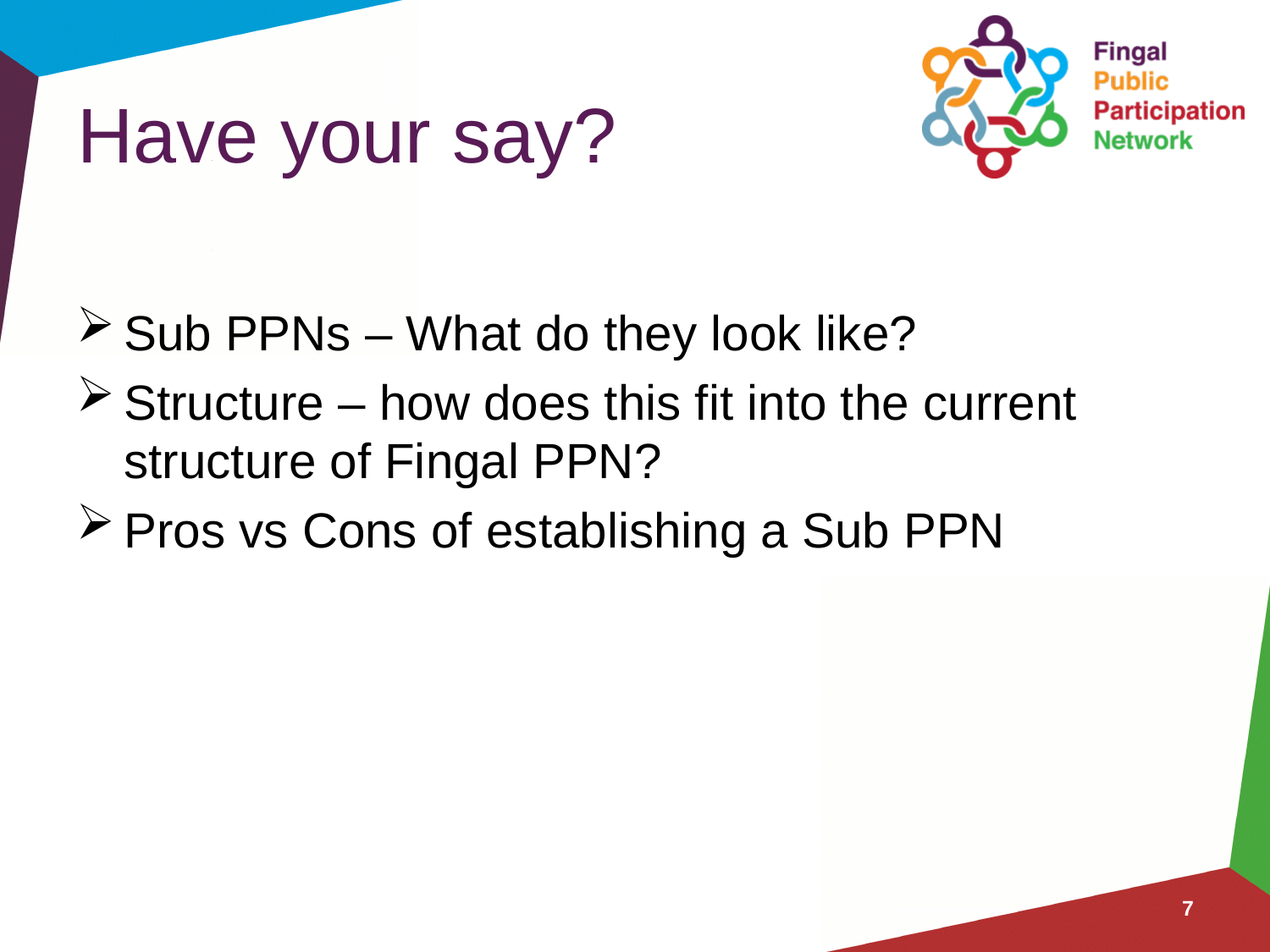

# Have your say?

Sub PPNs – What do they look like?
Structure – how does this fit into the current structure of Fingal PPN?
Pros vs Cons of establishing a Sub PPN

7